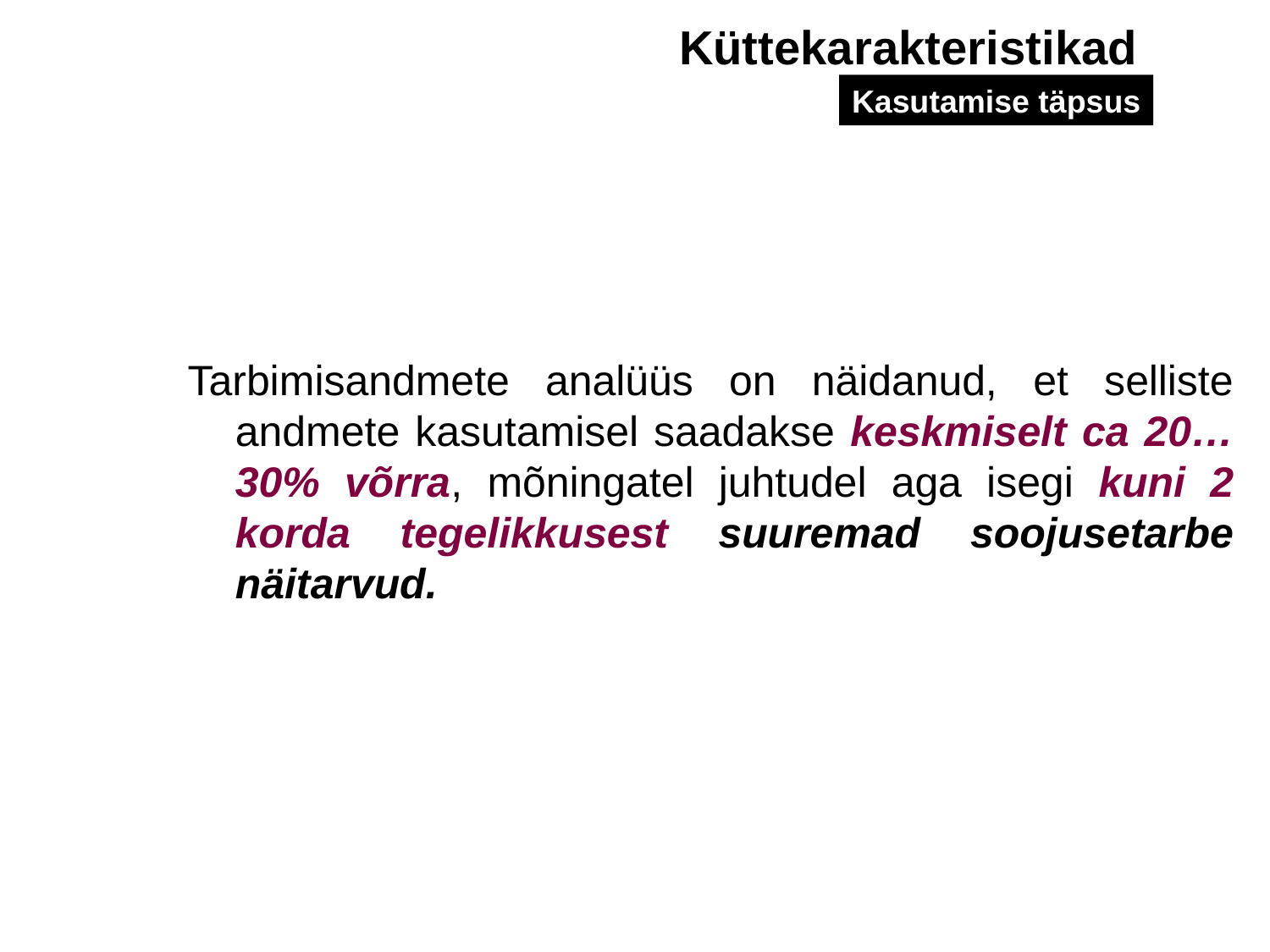

Küttekarakteristikad
Kasutamise täpsus
Tarbimisandmete analüüs on näidanud, et selliste andmete kasutamisel saadakse keskmiselt ca 20…30% võrra, mõningatel juhtudel aga isegi kuni 2 korda tegelikkusest suuremad soojusetarbe näitarvud.